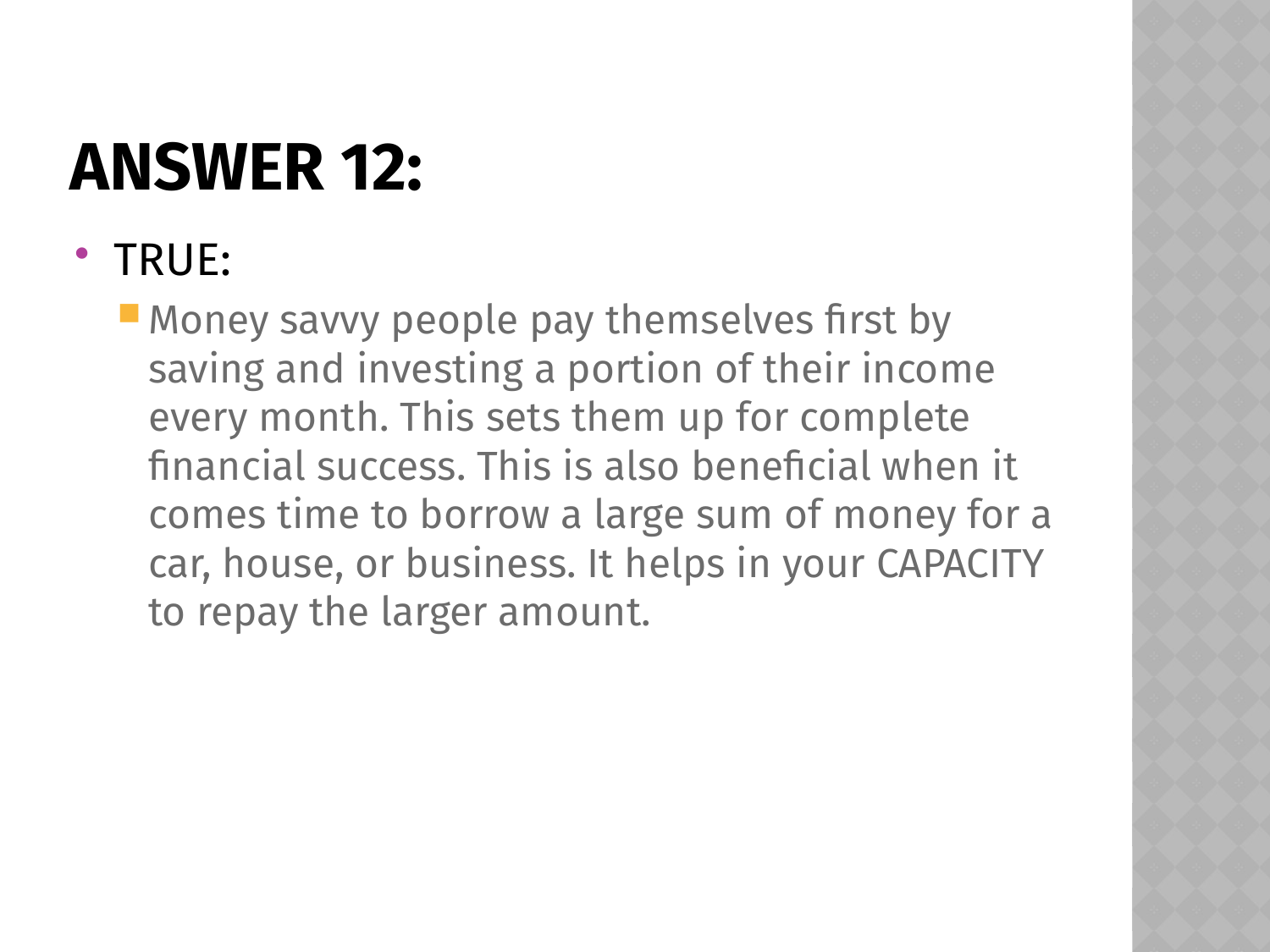

# Answer 12:
TRUE:
Money savvy people pay themselves first by saving and investing a portion of their income every month. This sets them up for complete financial success. This is also beneficial when it comes time to borrow a large sum of money for a car, house, or business. It helps in your CAPACITY to repay the larger amount.